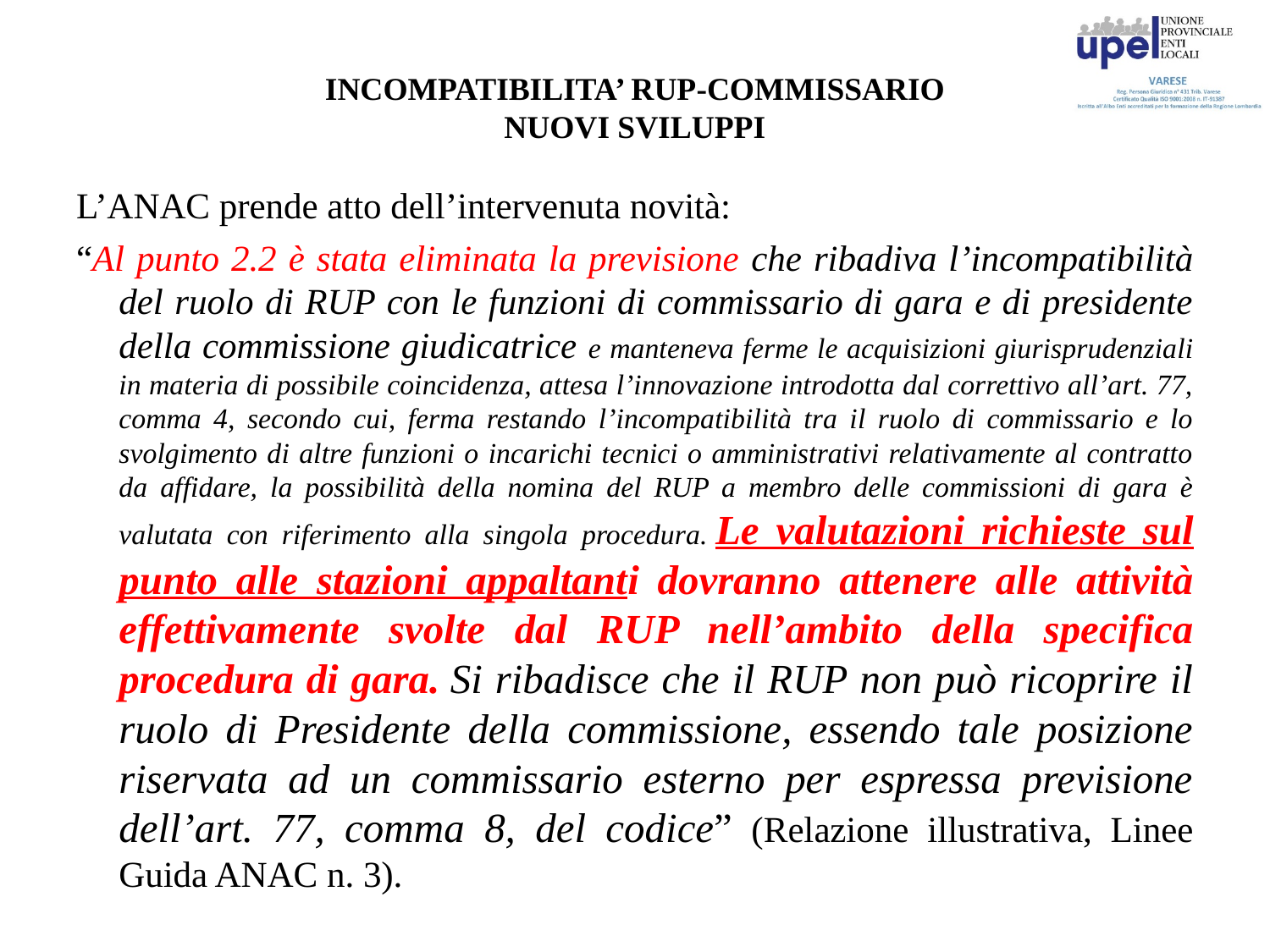

# INCOMPATIBILITA’ RUP-COMMISSARIO NUOVI SVILUPPI
L’ANAC prende atto dell’intervenuta novità:
“Al punto 2.2 è stata eliminata la previsione che ribadiva l’incompatibilità del ruolo di RUP con le funzioni di commissario di gara e di presidente della commissione giudicatrice e manteneva ferme le acquisizioni giurisprudenziali in materia di possibile coincidenza, attesa l’innovazione introdotta dal correttivo all’art. 77, comma 4, secondo cui, ferma restando l’incompatibilità tra il ruolo di commissario e lo svolgimento di altre funzioni o incarichi tecnici o amministrativi relativamente al contratto da affidare, la possibilità della nomina del RUP a membro delle commissioni di gara è valutata con riferimento alla singola procedura. Le valutazioni richieste sul punto alle stazioni appaltanti dovranno attenere alle attività effettivamente svolte dal RUP nell’ambito della specifica procedura di gara. Si ribadisce che il RUP non può ricoprire il ruolo di Presidente della commissione, essendo tale posizione riservata ad un commissario esterno per espressa previsione dell’art. 77, comma 8, del codice” (Relazione illustrativa, Linee Guida ANAC n. 3).